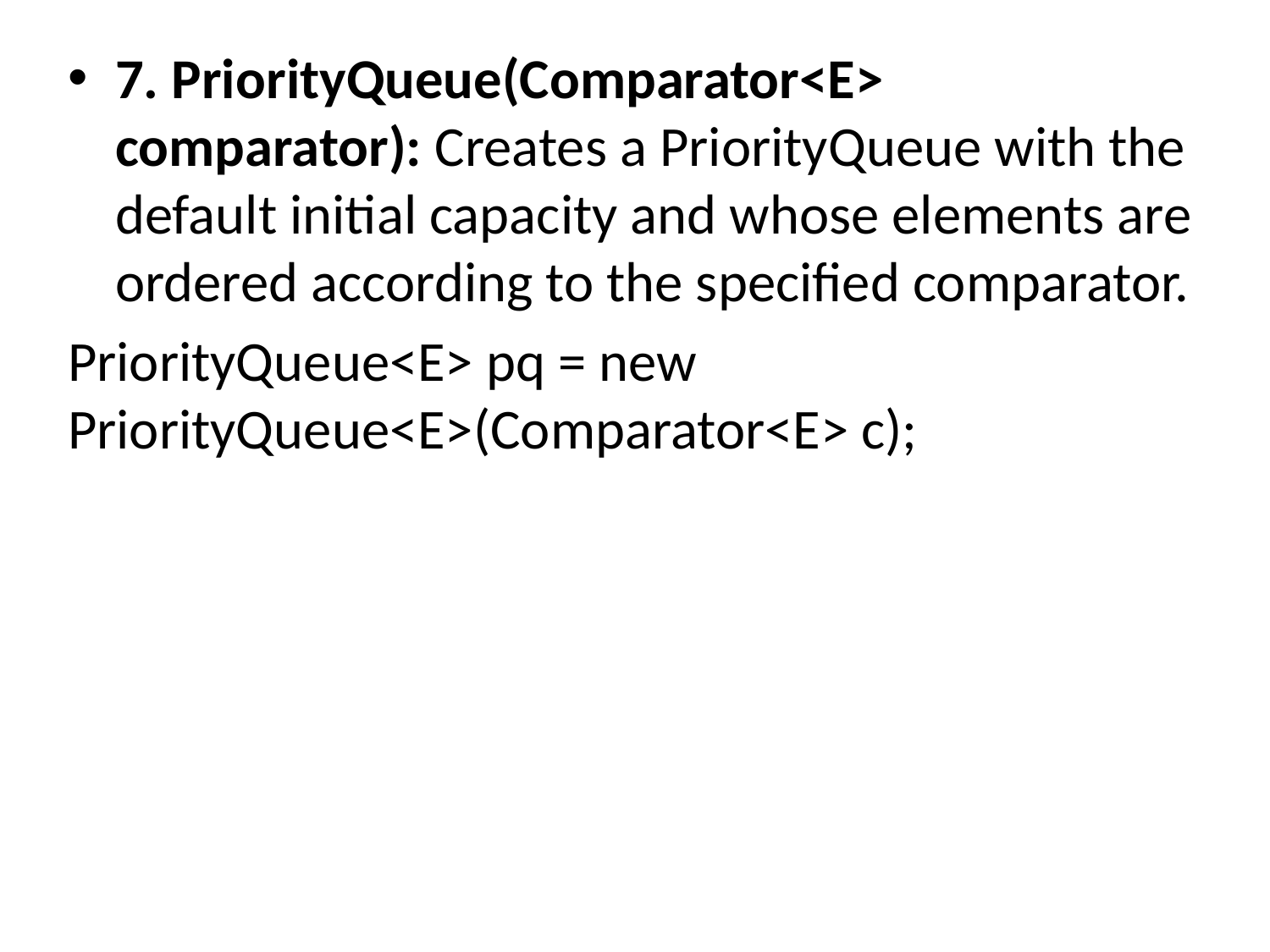

7. PriorityQueue(Comparator<E> comparator): Creates a PriorityQueue with the default initial capacity and whose elements are ordered according to the specified comparator.
PriorityQueue<E> pq = new PriorityQueue<E>(Comparator<E> c);